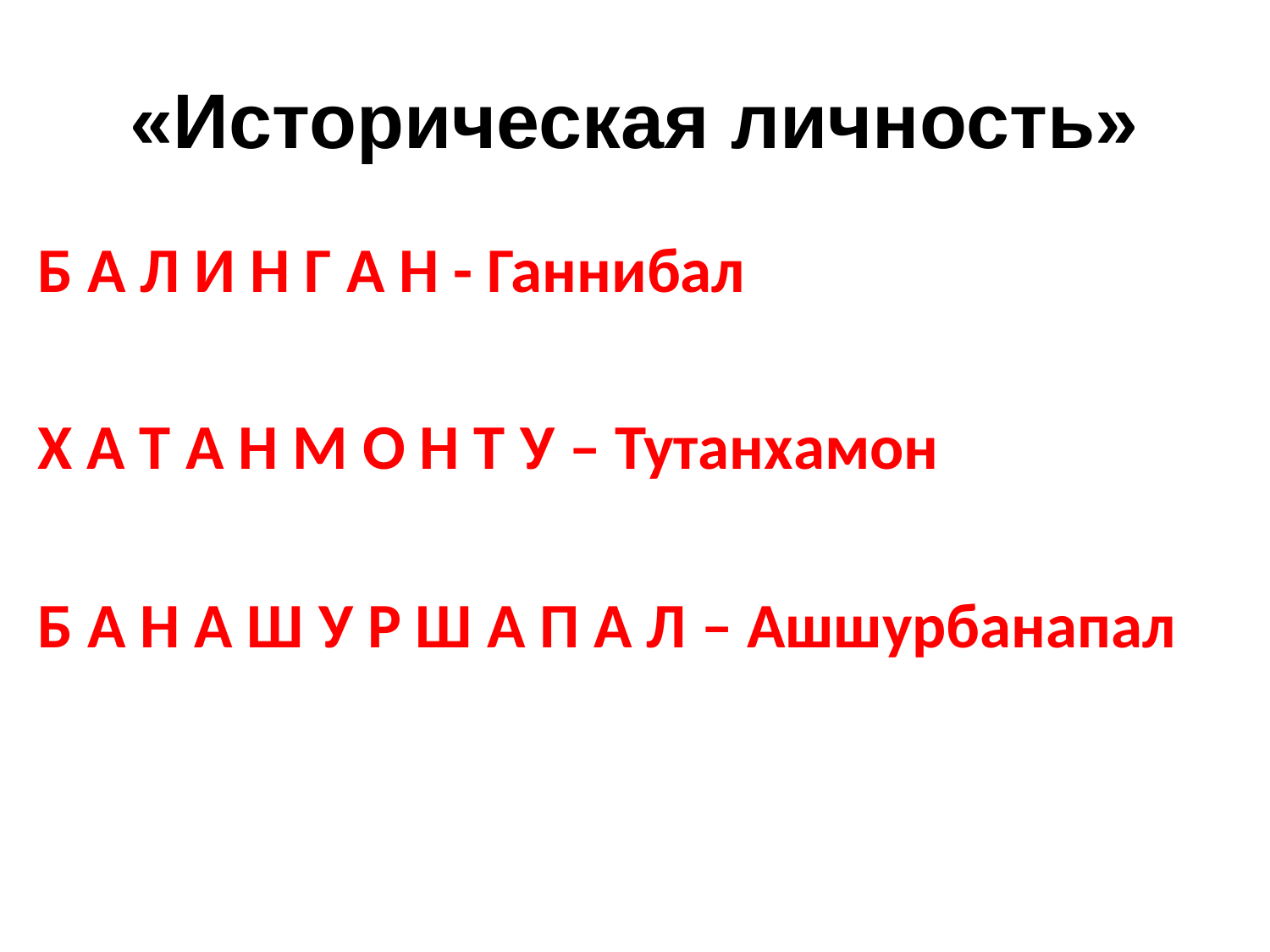

# «Историческая личность»
Б А Л И Н Г А Н - Ганнибал

Х А Т А Н М О Н Т У – Тутанхамон

Б А Н А Ш У Р Ш А П А Л – Ашшурбанапал